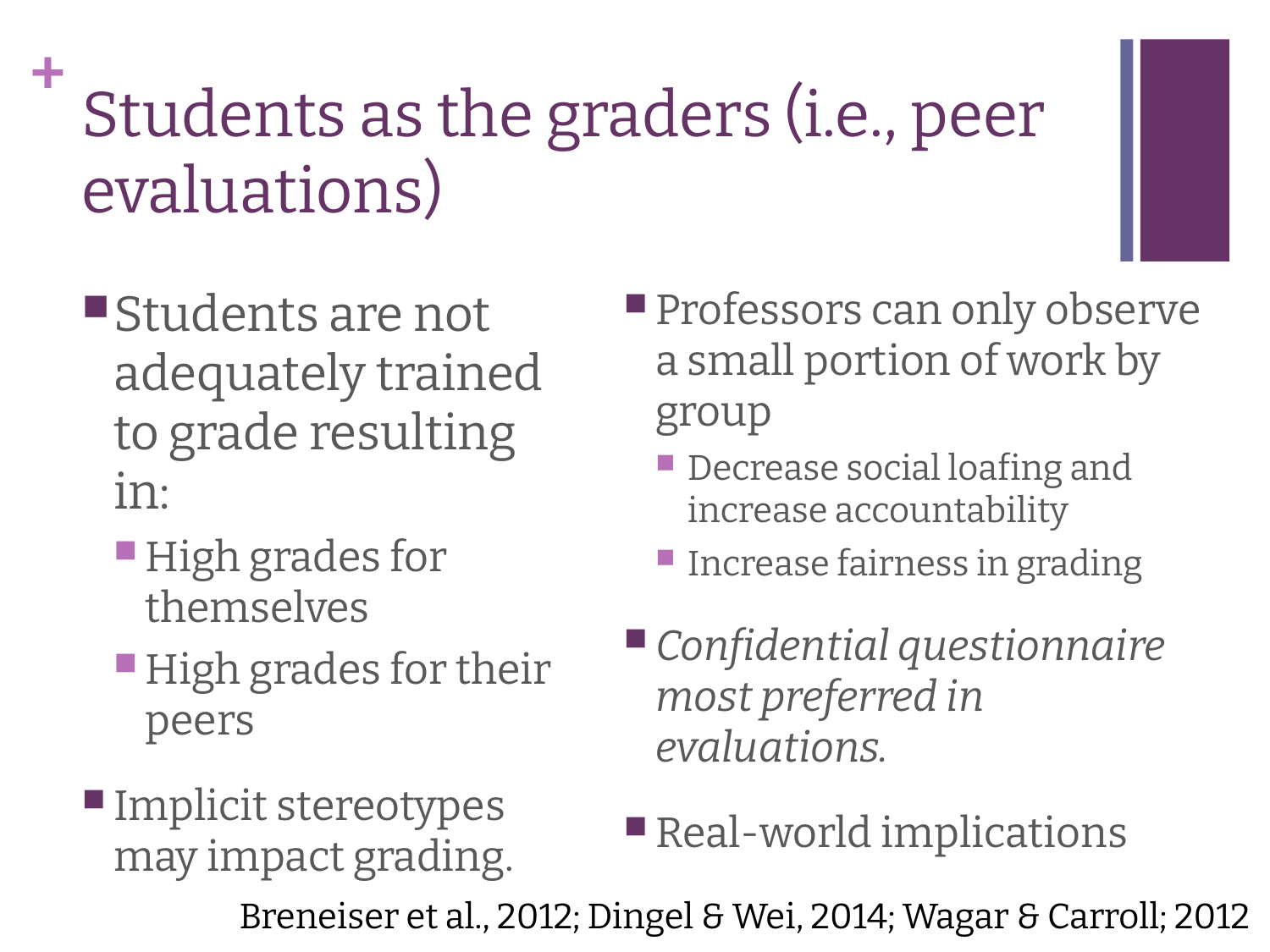

# Students as the graders (i.e., peer evaluations)
Students are not adequately trained to grade resulting in:
High grades for themselves
High grades for their peers
Implicit stereotypes may impact grading.
Professors can only observe a small portion of work by group
Decrease social loafing and increase accountability
Increase fairness in grading
Confidential questionnaire most preferred in evaluations.
Real-world implications

Breneiser et al., 2012; Dingel & Wei, 2014; Wagar & Carroll; 2012